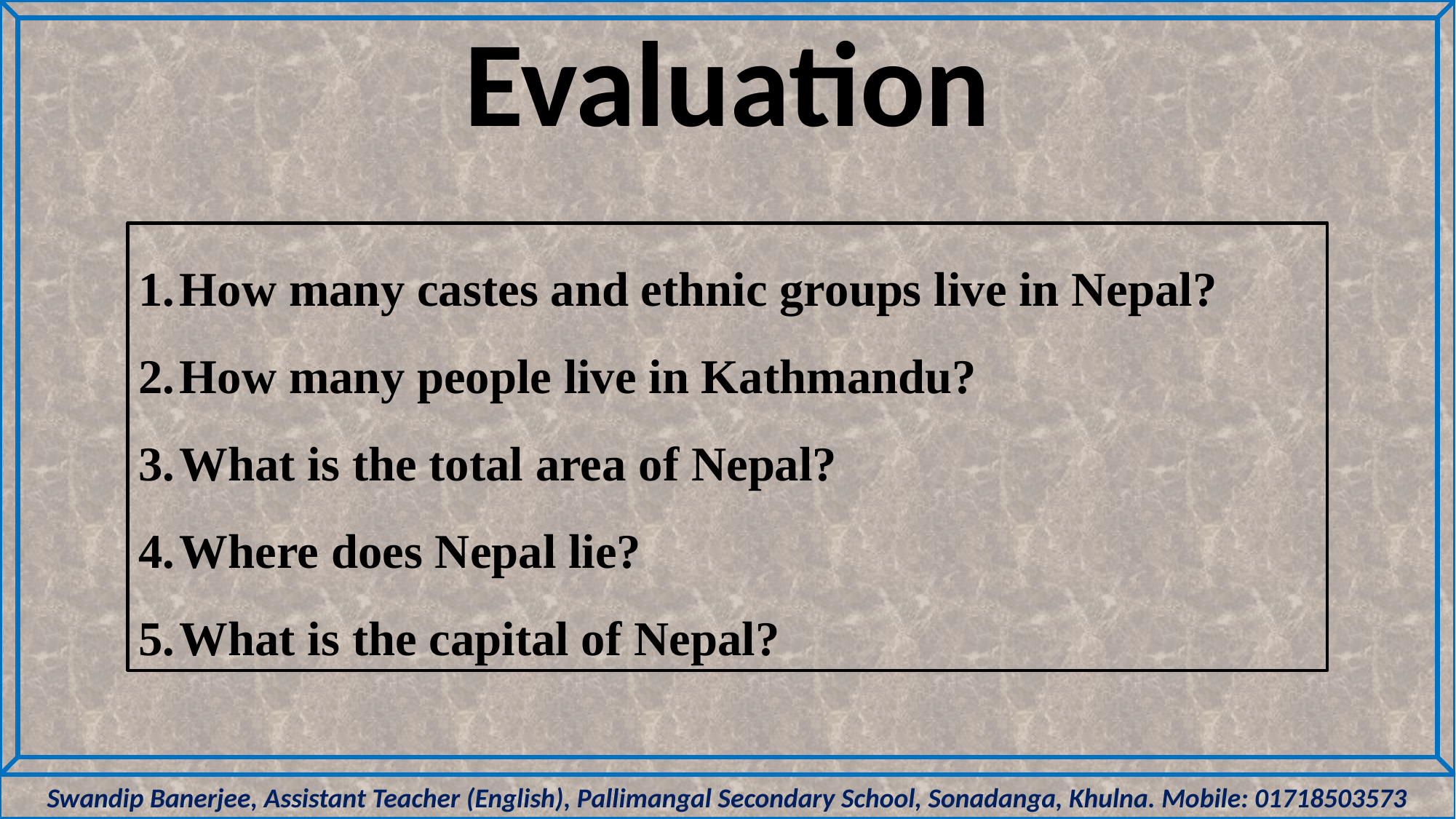

Evaluation
How many castes and ethnic groups live in Nepal?
How many people live in Kathmandu?
What is the total area of Nepal?
Where does Nepal lie?
What is the capital of Nepal?